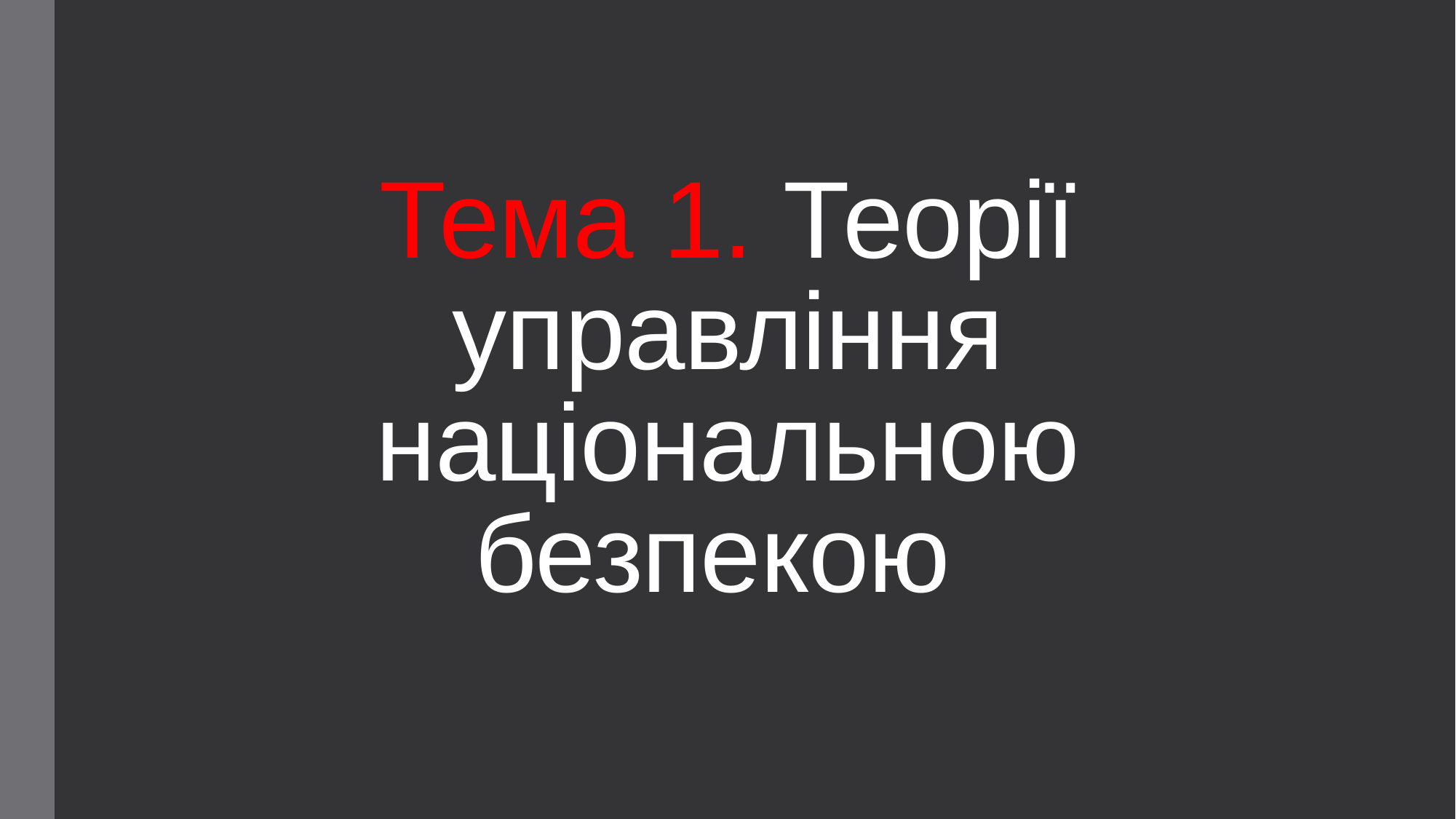

# Тема 1. Теорії управління національною безпекою